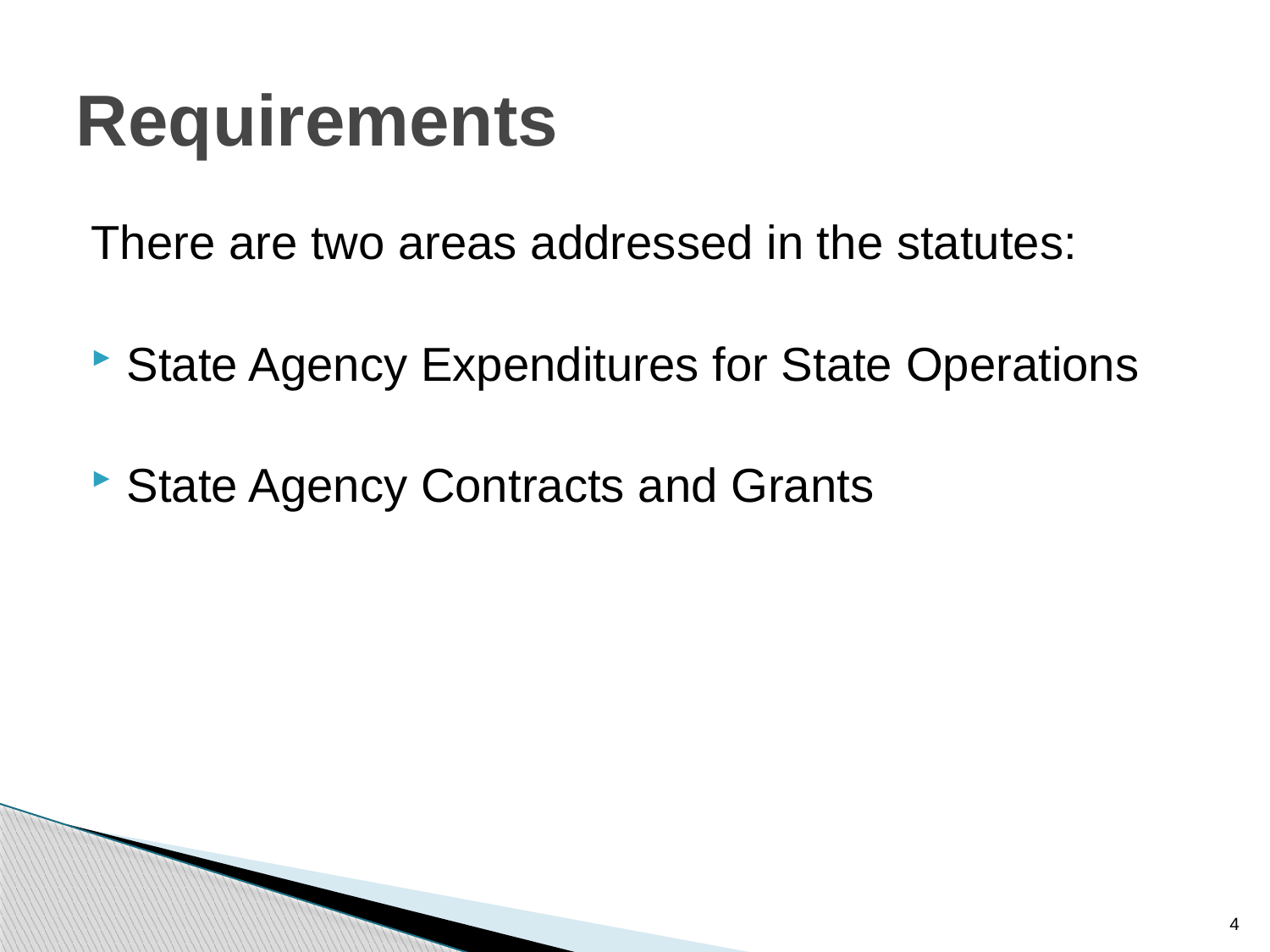

# Requirements
There are two areas addressed in the statutes:
State Agency Expenditures for State Operations
State Agency Contracts and Grants
4